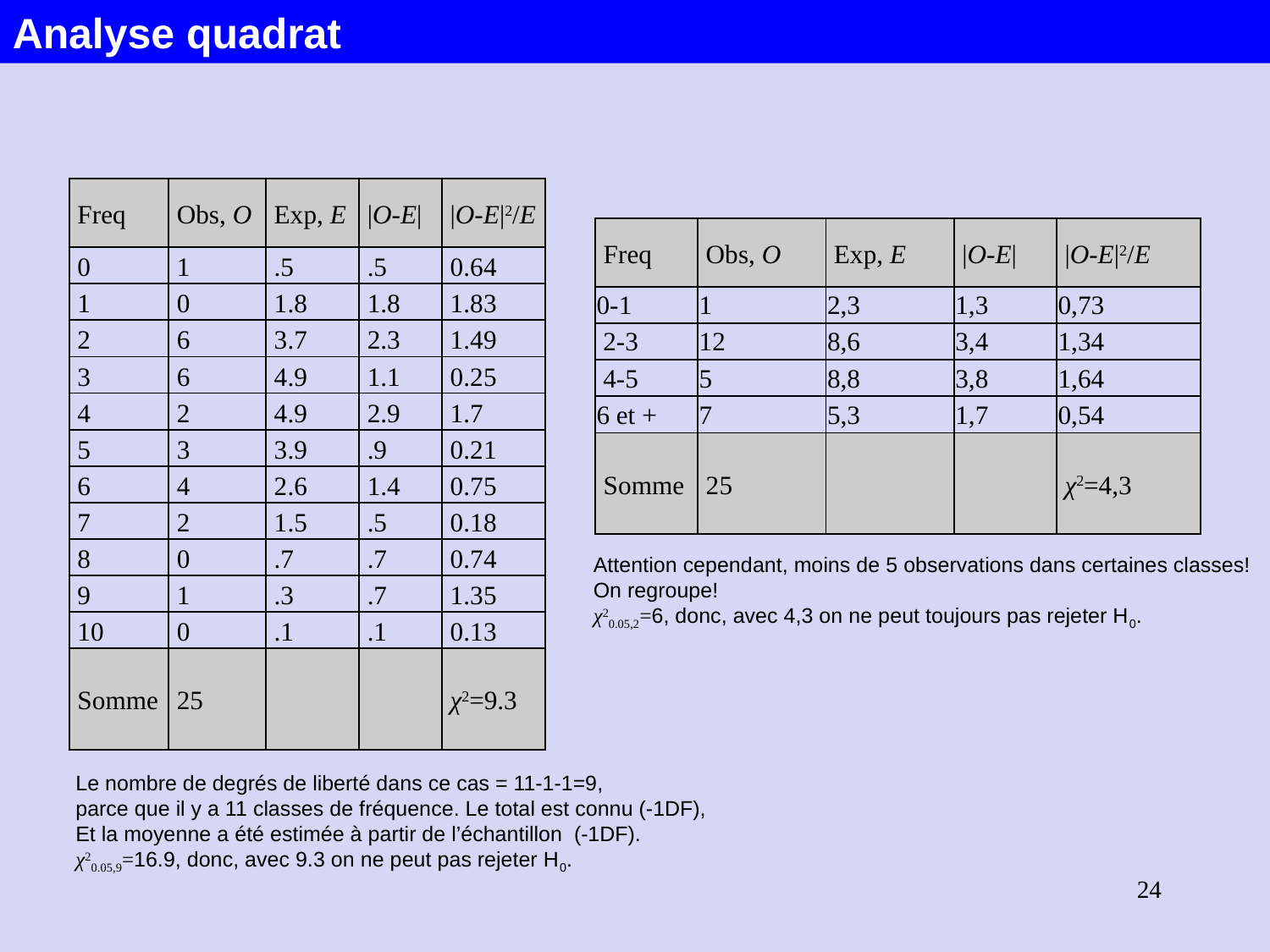

Analyse quadrat
| Freq | Obs, O | Exp, E | |O-E| | |O‑E|2/E |
| --- | --- | --- | --- | --- |
| 0 | 1 | .5 | .5 | 0.64 |
| 1 | 0 | 1.8 | 1.8 | 1.83 |
| 2 | 6 | 3.7 | 2.3 | 1.49 |
| 3 | 6 | 4.9 | 1.1 | 0.25 |
| 4 | 2 | 4.9 | 2.9 | 1.7 |
| 5 | 3 | 3.9 | .9 | 0.21 |
| 6 | 4 | 2.6 | 1.4 | 0.75 |
| 7 | 2 | 1.5 | .5 | 0.18 |
| 8 | 0 | .7 | .7 | 0.74 |
| 9 | 1 | .3 | .7 | 1.35 |
| 10 | 0 | .1 | .1 | 0.13 |
| Somme | 25 |  |  | χ2=9.3 |
| Freq | Obs, O | Exp, E | |O-E| | |O‑E|2/E |
| --- | --- | --- | --- | --- |
| 0-1 | 1 | 2,3 | 1,3 | 0,73 |
| 2-3 | 12 | 8,6 | 3,4 | 1,34 |
| 4-5 | 5 | 8,8 | 3,8 | 1,64 |
| 6 et + | 7 | 5,3 | 1,7 | 0,54 |
| Somme | 25 |  |  | χ2=4,3 |
Attention cependant, moins de 5 observations dans certaines classes!
On regroupe!
χ20.05,2=6, donc, avec 4,3 on ne peut toujours pas rejeter H0.
Le nombre de degrés de liberté dans ce cas = 11‑1‑1=9,
parce que il y a 11 classes de fréquence. Le total est connu (‑1DF),
Et la moyenne a été estimée à partir de l’échantillon  (‑1DF).
χ20.05,9=16.9, donc, avec 9.3 on ne peut pas rejeter H0.
24